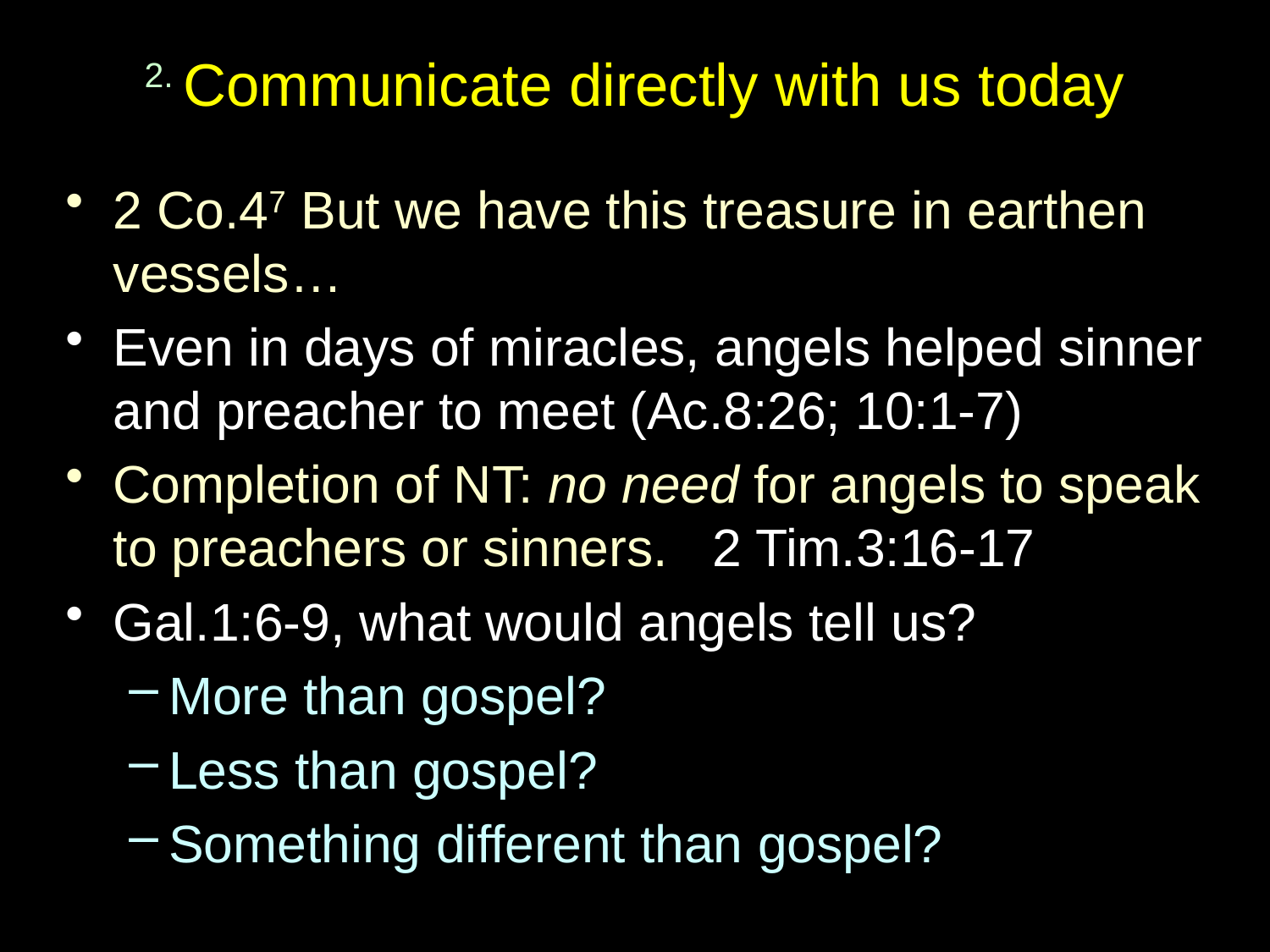

# 2. Communicate directly with us today
2 Co.47 But we have this treasure in earthen vessels…
Even in days of miracles, angels helped sinner and preacher to meet (Ac.8:26; 10:1-7)
Completion of NT: no need for angels to speak to preachers or sinners.   2 Tim.3:16-17
Gal.1:6-9, what would angels tell us?
More than gospel?
Less than gospel?
Something different than gospel?